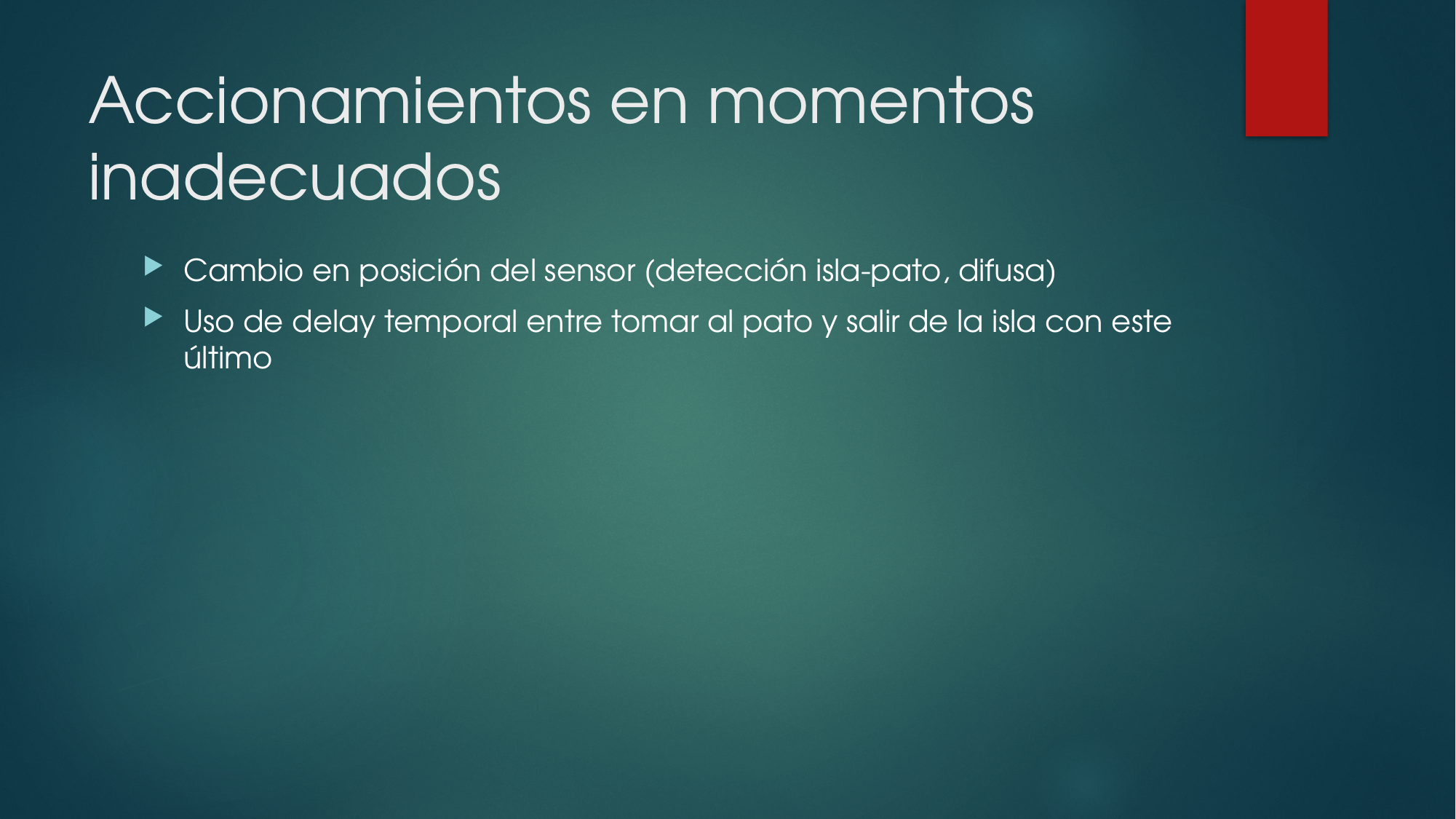

# Accionamientos en momentos inadecuados
Cambio en posición del sensor (detección isla-pato, difusa)
Uso de delay temporal entre tomar al pato y salir de la isla con este último